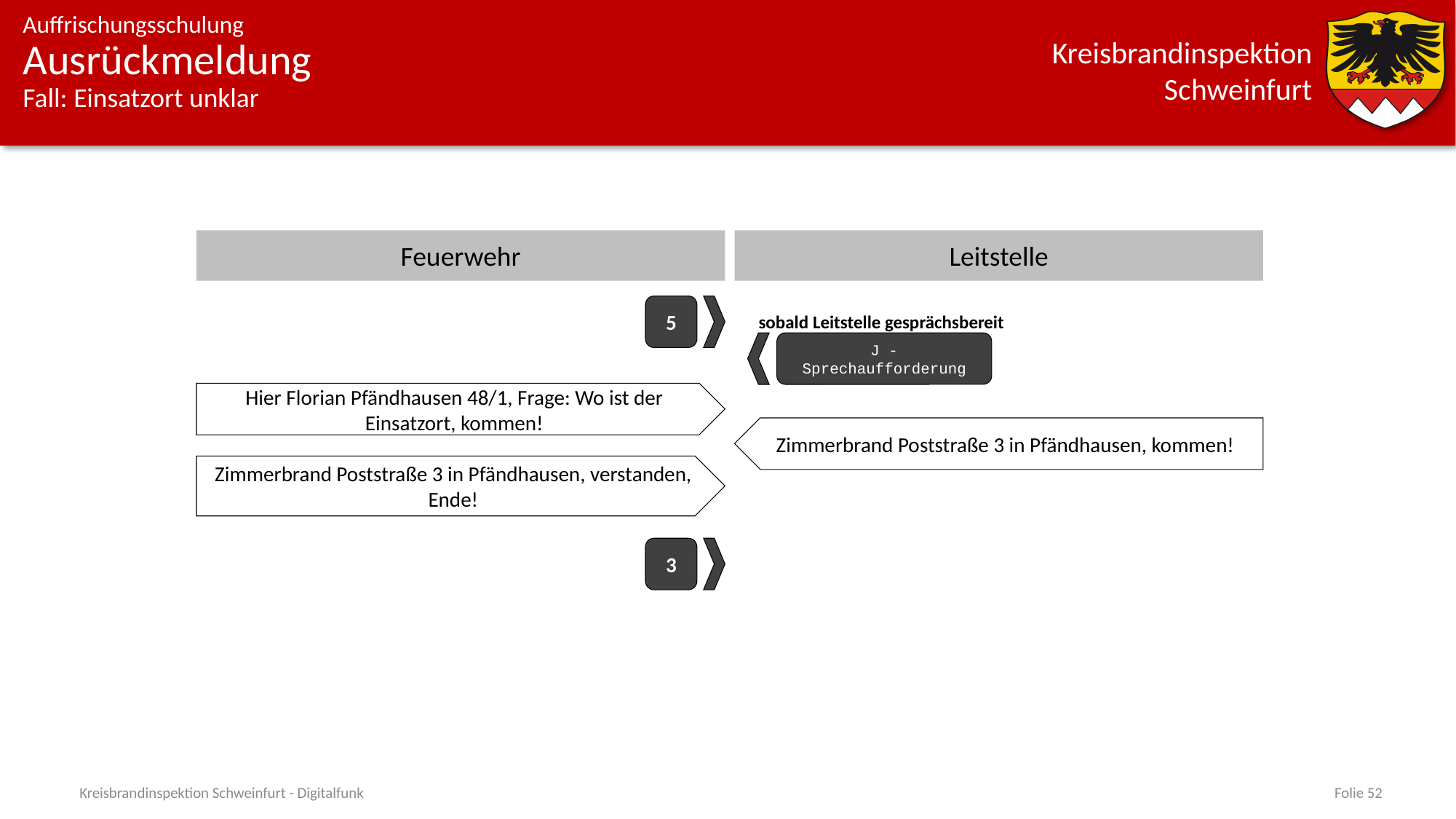

# Ausrückmeldung Fall: Einsatzort unklar
Feuerwehr
Leitstelle
5

sobald Leitstelle gesprächsbereit

J - Sprechaufforderung
Hier Florian Pfändhausen 48/1, Frage: Wo ist der Einsatzort, kommen!
Zimmerbrand Poststraße 3 in Pfändhausen, kommen!
Zimmerbrand Poststraße 3 in Pfändhausen, verstanden, Ende!
3

Kreisbrandinspektion Schweinfurt - Digitalfunk
Folie 52